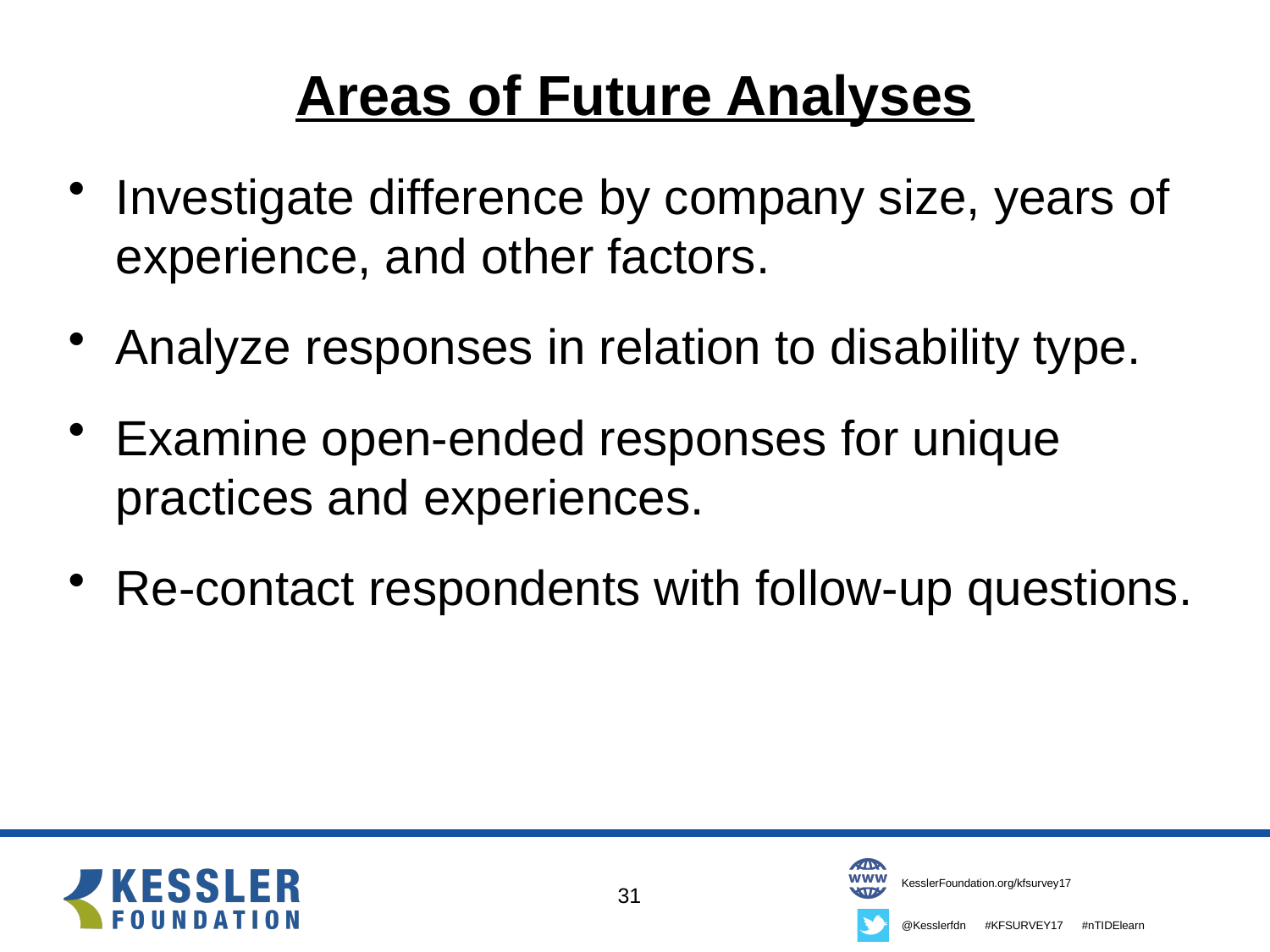

# Areas of Future Analyses
Investigate difference by company size, years of experience, and other factors.
Analyze responses in relation to disability type.
Examine open-ended responses for unique practices and experiences.
Re-contact respondents with follow-up questions.

31